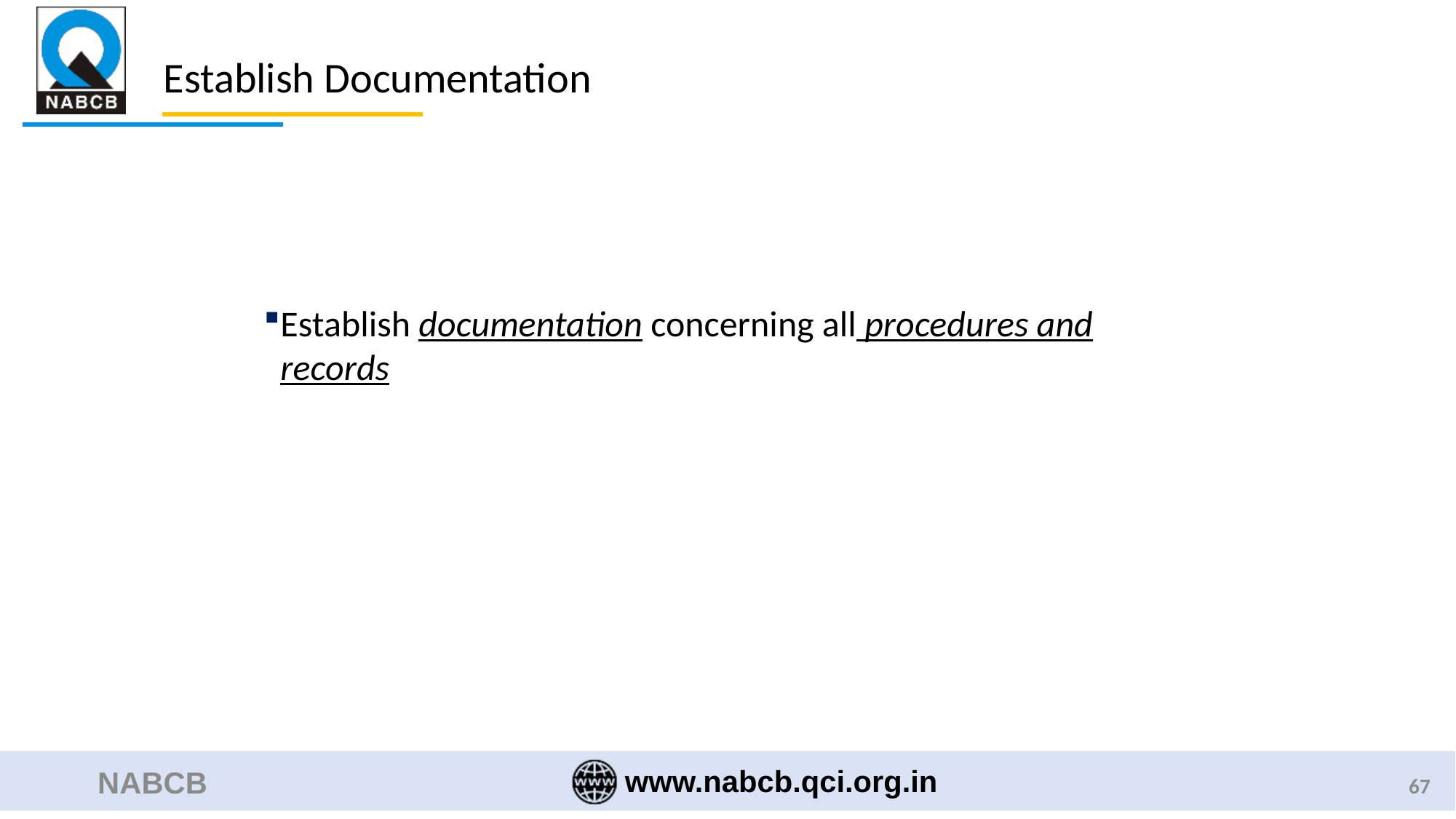

# Establish Documentation
Establish documentation concerning all procedures and records
NABCB
67